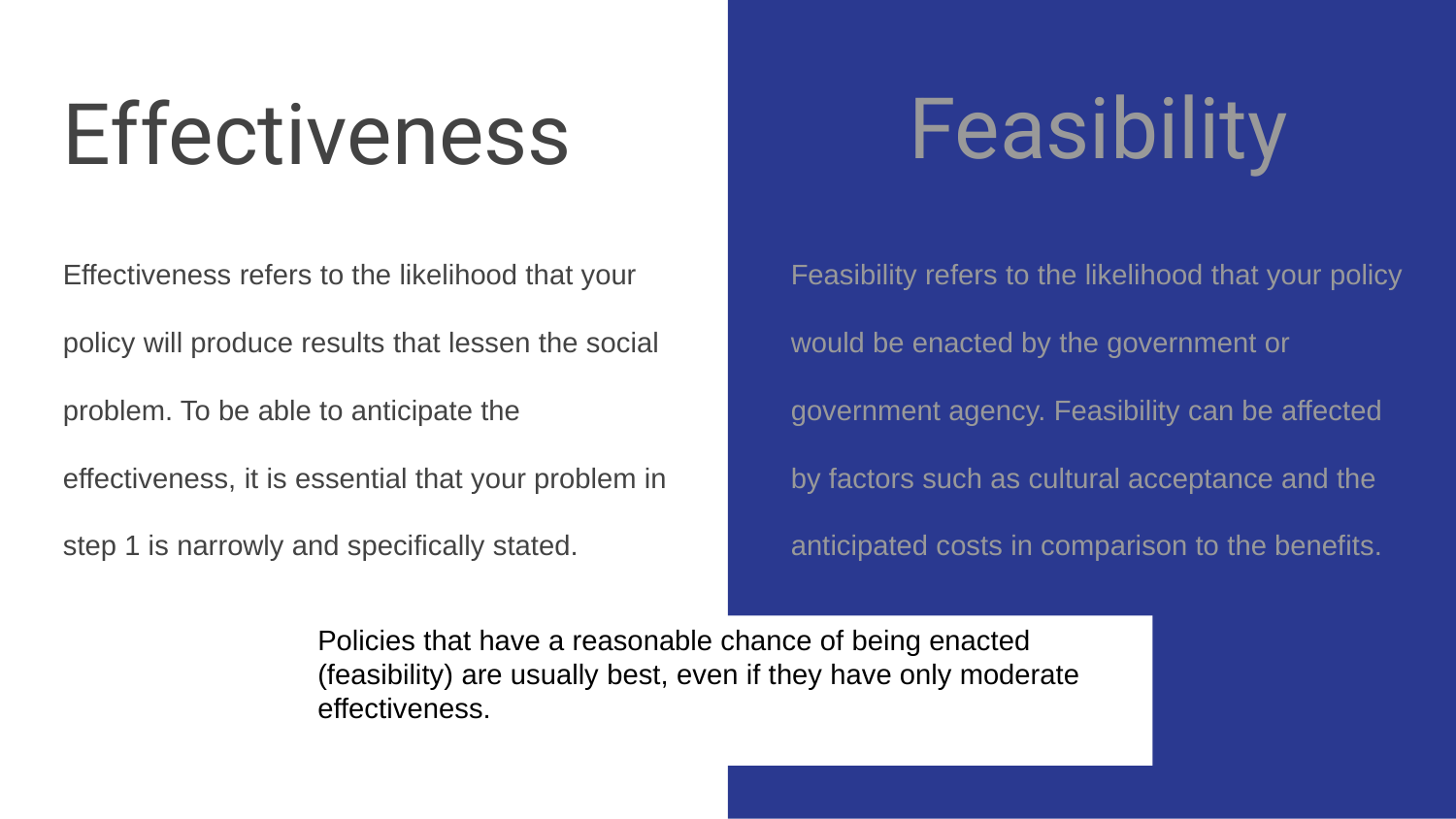

# Feasibility
Effectiveness
Effectiveness refers to the likelihood that your policy will produce results that lessen the social problem. To be able to anticipate the effectiveness, it is essential that your problem in step 1 is narrowly and specifically stated.

Feasibility refers to the likelihood that your policy would be enacted by the government or government agency. Feasibility can be affected by factors such as cultural acceptance and the anticipated costs in comparison to the benefits.

Policies that have a reasonable chance of being enacted (feasibility) are usually best, even if they have only moderate effectiveness.